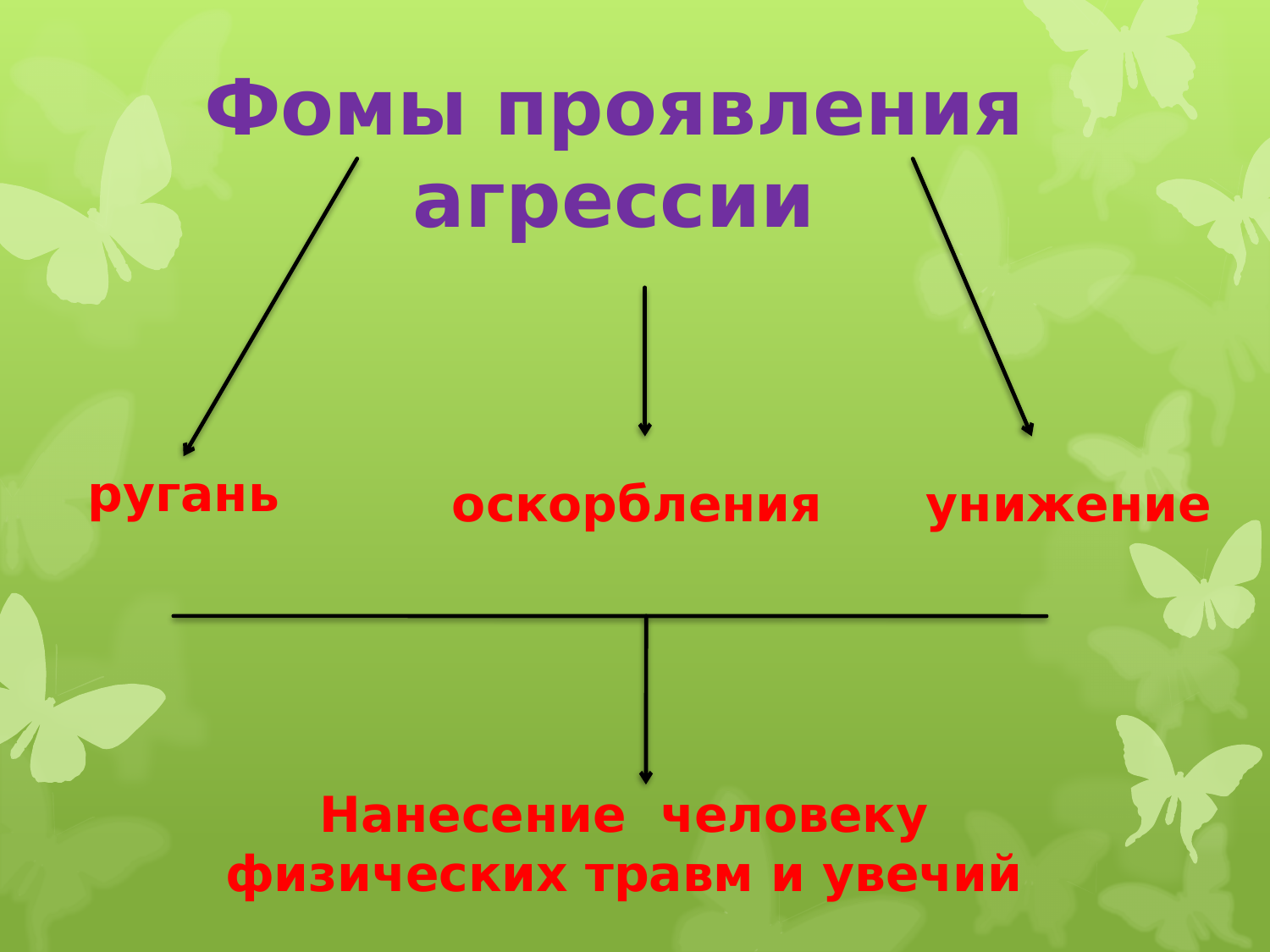

Фомы проявления агрессии
ругань
оскорбления
унижение
Нанесение  человеку физических травм и увечий